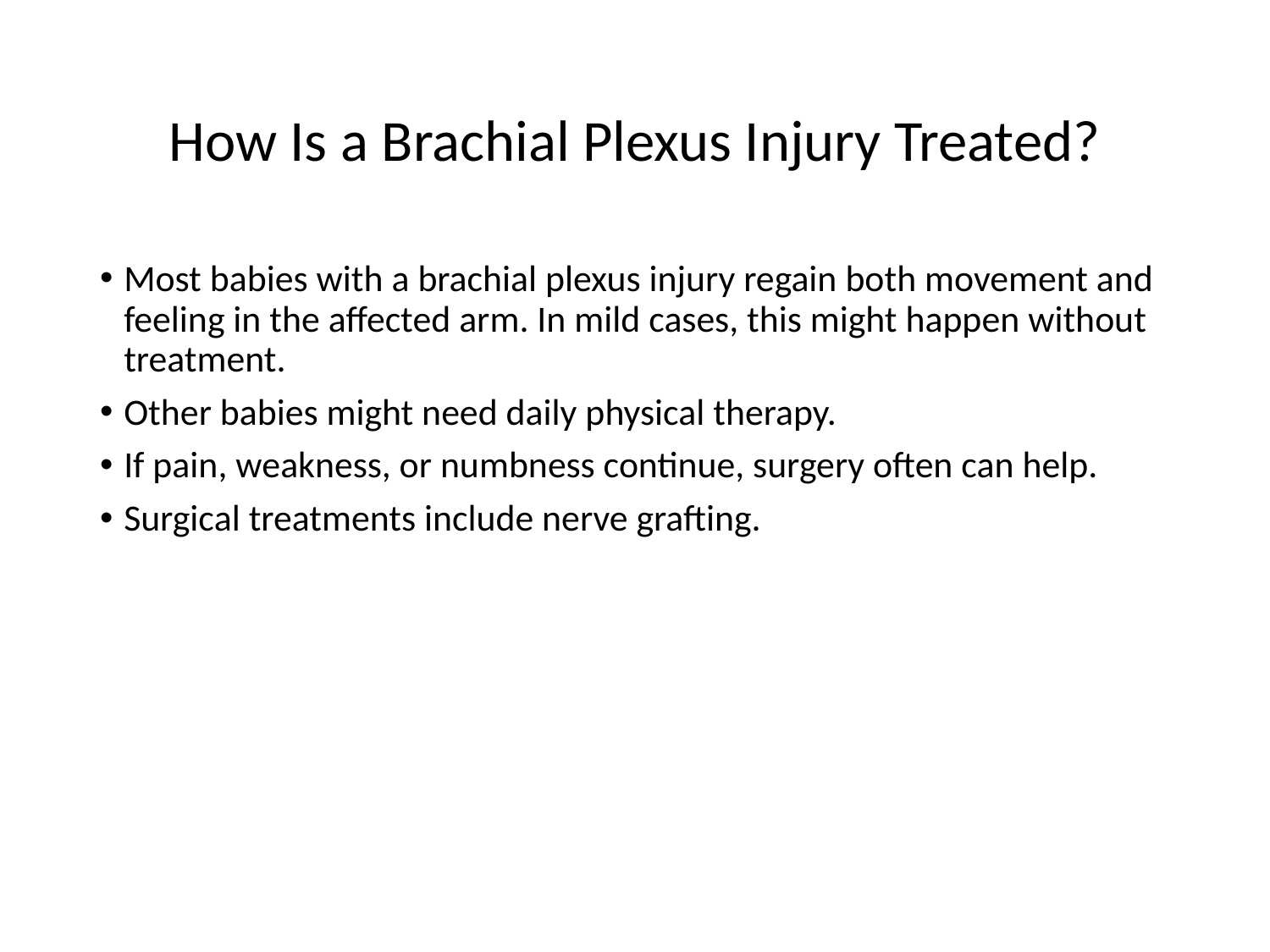

# How Is a Brachial Plexus Injury Treated?
Most babies with a brachial plexus injury regain both movement and feeling in the affected arm. In mild cases, this might happen without treatment.
Other babies might need daily physical therapy.
If pain, weakness, or numbness continue, surgery often can help.
Surgical treatments include nerve grafting.